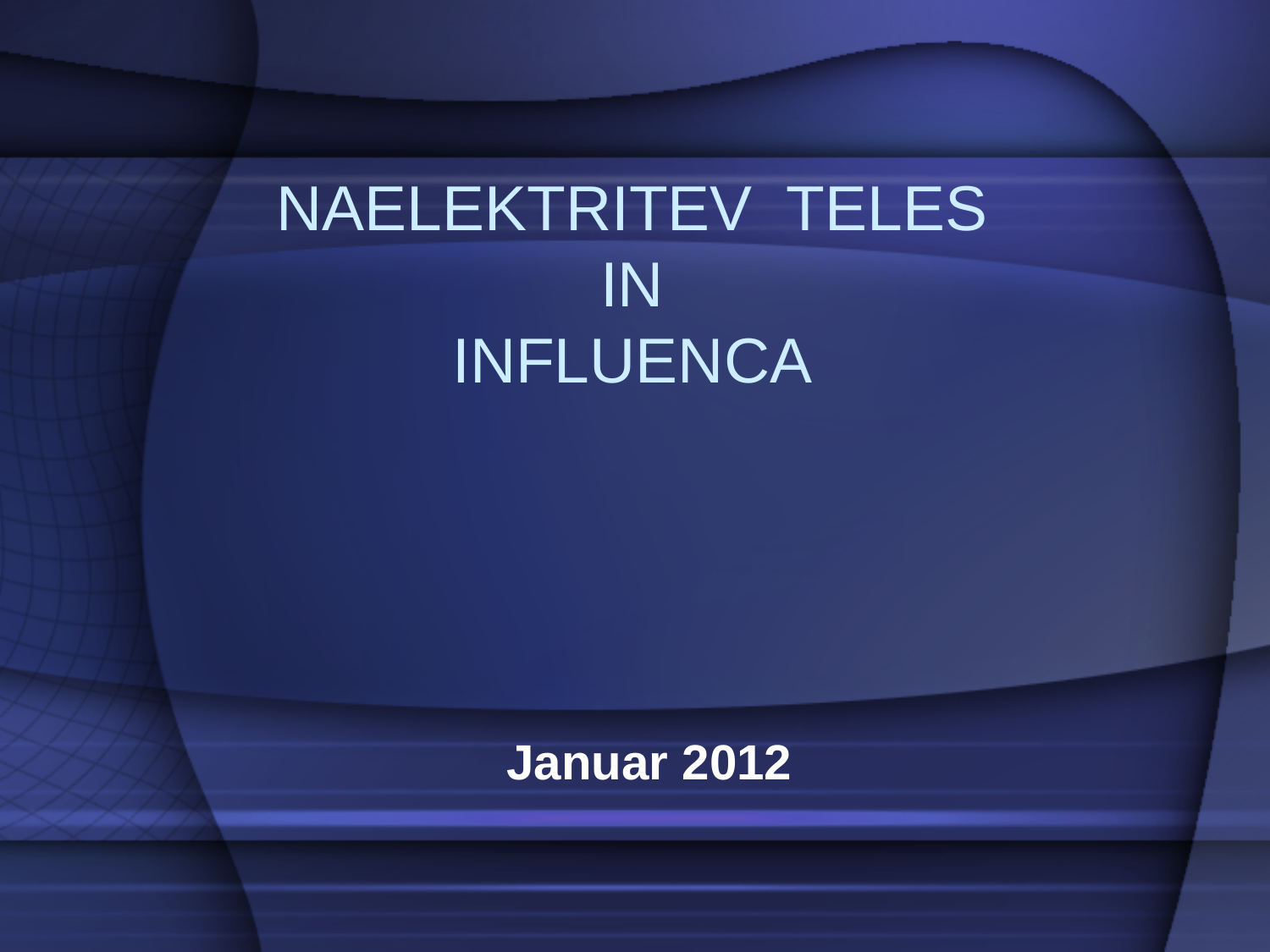

# NAELEKTRITEV  TELES IN INFLUENCA

Januar 2012